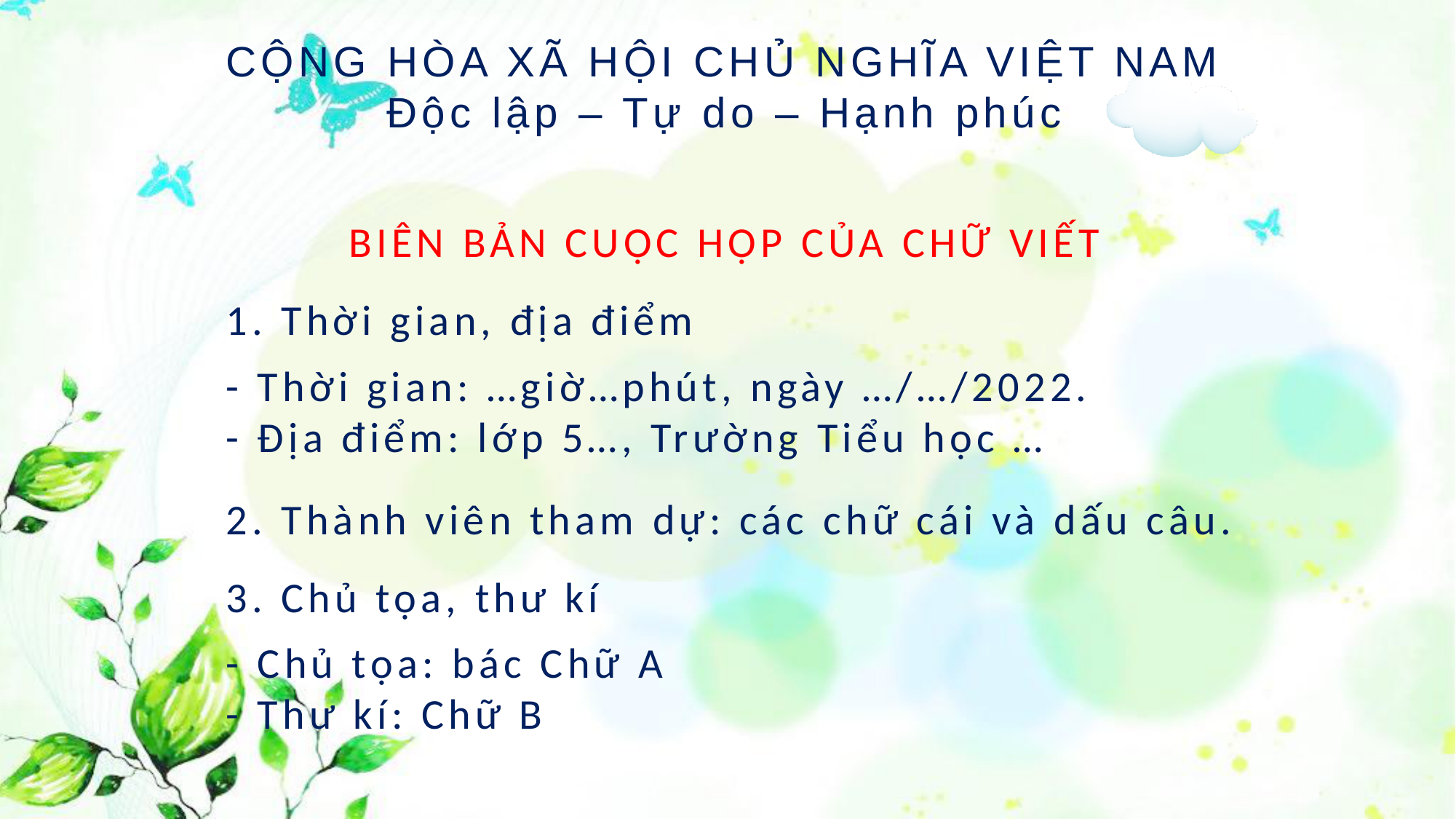

CỘNG HÒA XÃ HỘI CHỦ NGHĨA VIỆT NAM
Độc lập – Tự do – Hạnh phúc
BIÊN BẢN CUỘC HỌP CỦA CHỮ VIẾT
1. Thời gian, địa điểm
- Thời gian: …giờ…phút, ngày …/…/2022.
- Địa điểm: lớp 5…, Trường Tiểu học …
2. Thành viên tham dự: các chữ cái và dấu câu.
3. Chủ tọa, thư kí
- Chủ tọa: bác Chữ A
- Thư kí: Chữ B